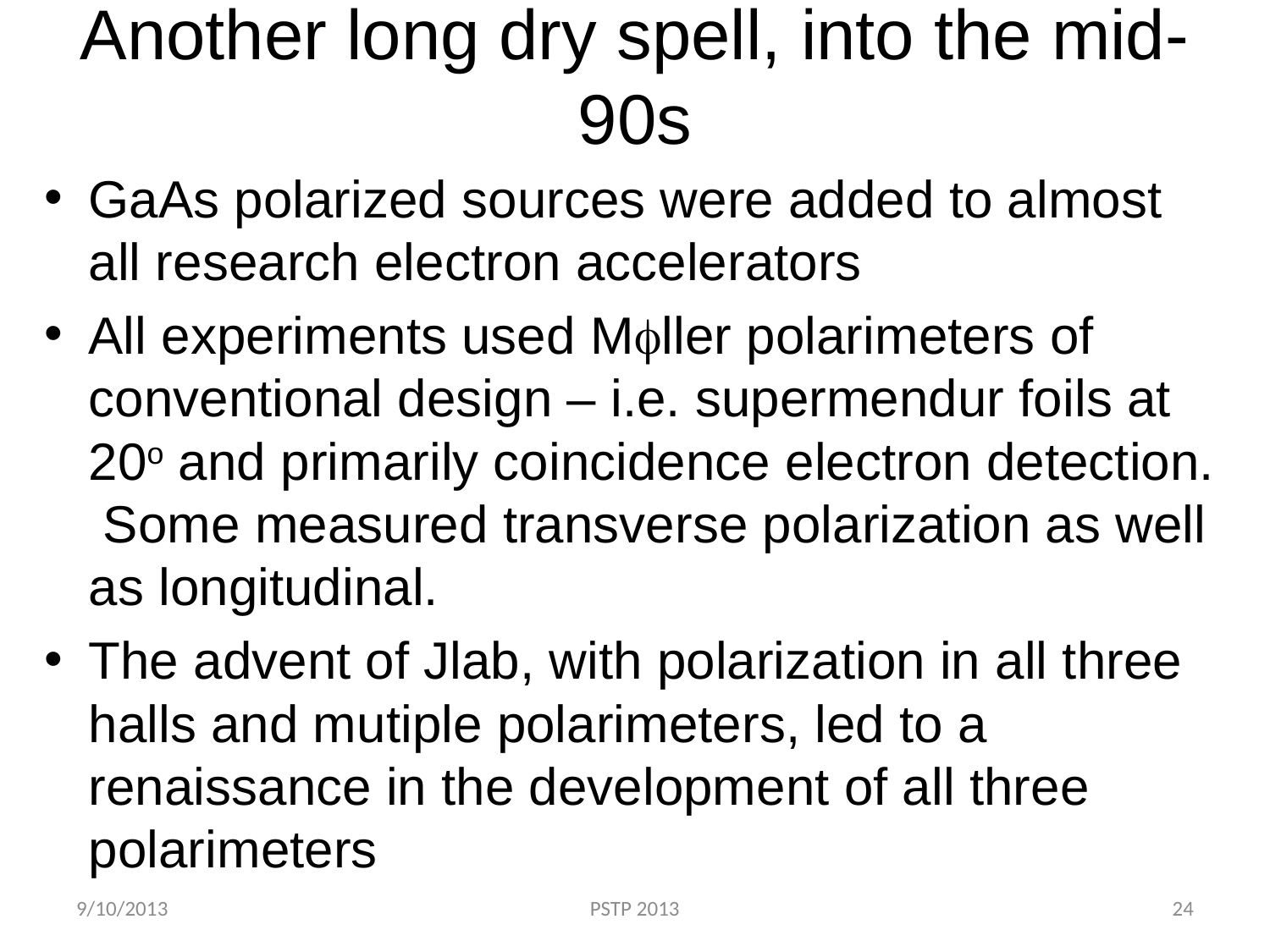

# Another long dry spell, into the mid-90s
GaAs polarized sources were added to almost all research electron accelerators
All experiments used Mφller polarimeters of conventional design – i.e. supermendur foils at 20o and primarily coincidence electron detection.  Some measured transverse polarization as well as longitudinal.
The advent of Jlab, with polarization in all three halls and mutiple polarimeters, led to a renaissance in the development of all three polarimeters

9/10/2013
PSTP 2013
24